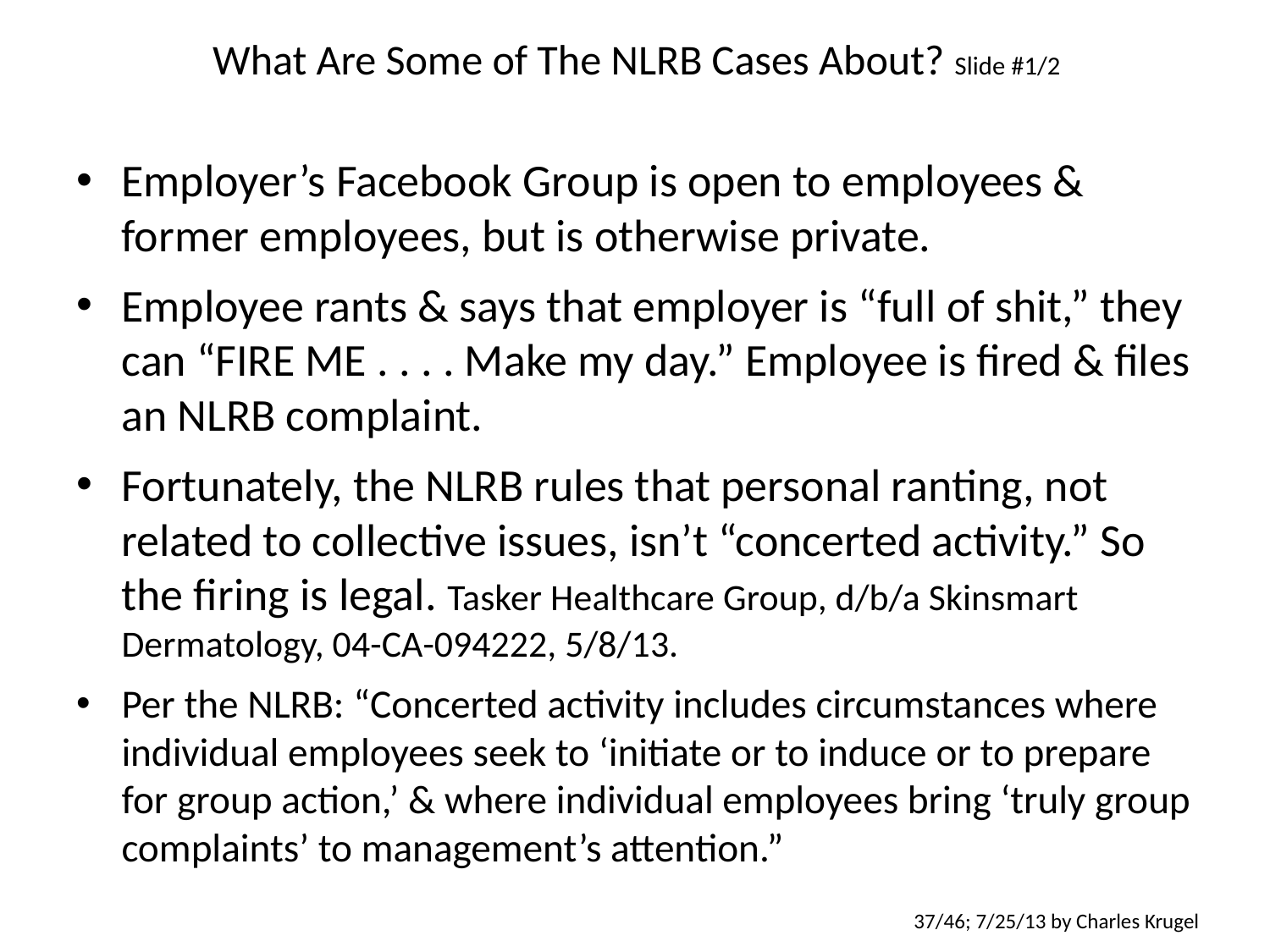

# What Are Some of The NLRB Cases About? Slide #1/2
Employer’s Facebook Group is open to employees & former employees, but is otherwise private.
Employee rants & says that employer is “full of shit,” they can “FIRE ME . . . . Make my day.” Employee is fired & files an NLRB complaint.
Fortunately, the NLRB rules that personal ranting, not related to collective issues, isn’t “concerted activity.” So the firing is legal. Tasker Healthcare Group, d/b/a Skinsmart Dermatology, 04-CA-094222, 5/8/13.
Per the NLRB: “Concerted activity includes circumstances where individual employees seek to ‘initiate or to induce or to prepare for group action,’ & where individual employees bring ‘truly group complaints’ to management’s attention.”